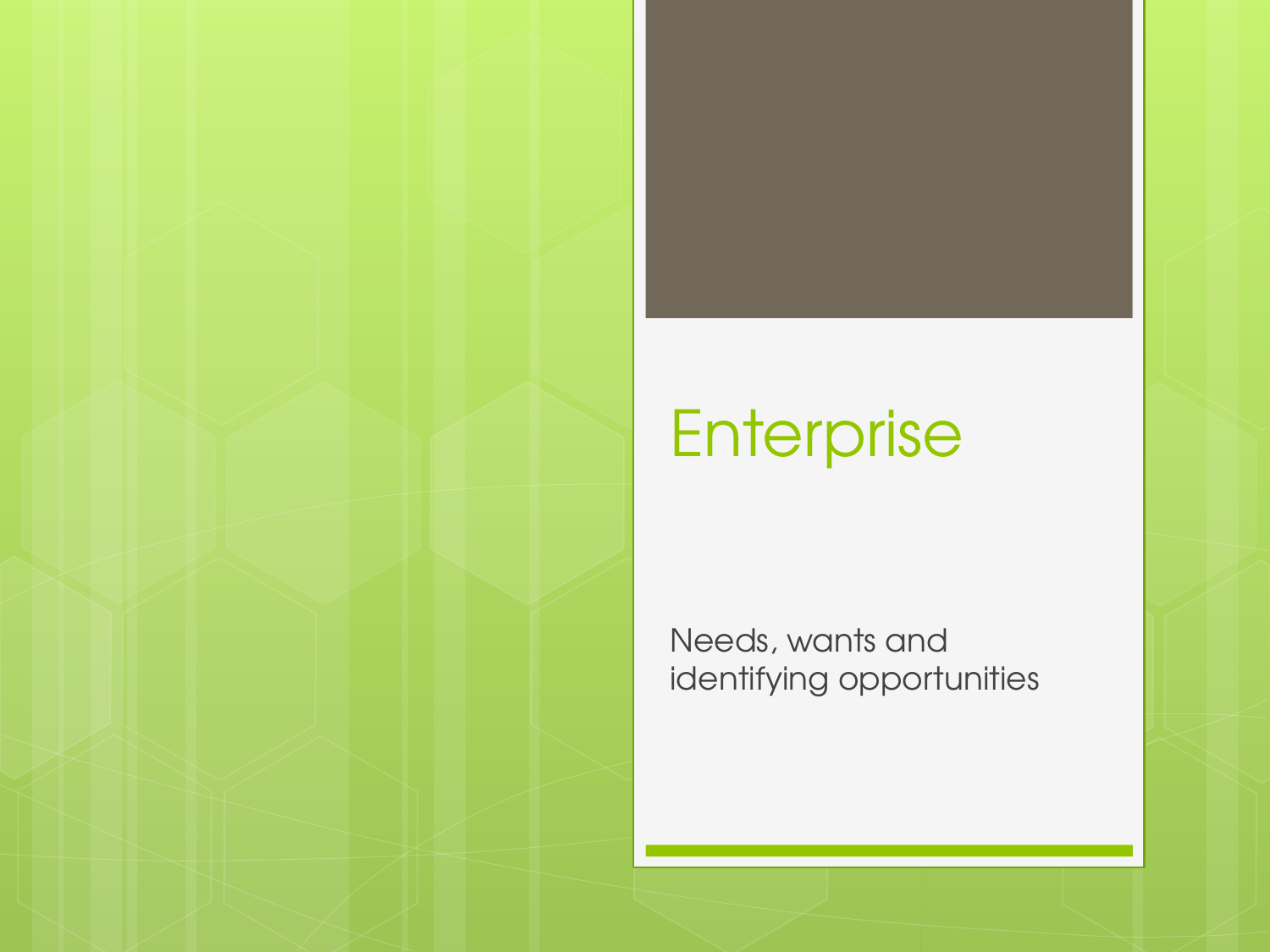

# Enterprise
Needs, wants and identifying opportunities